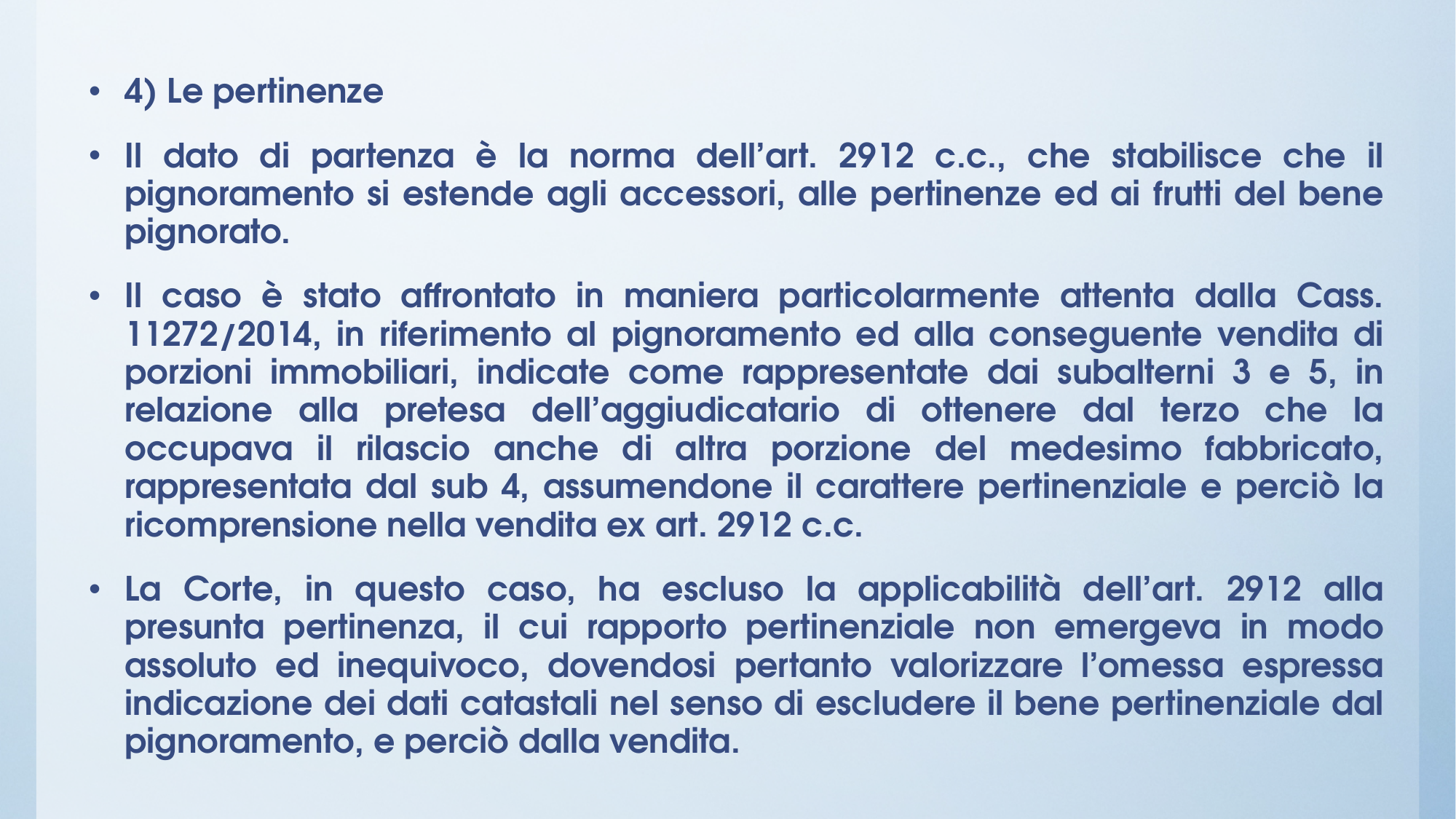

4) Le pertinenze
Il dato di partenza è la norma dell’art. 2912 c.c., che stabilisce che il pignoramento si estende agli accessori, alle pertinenze ed ai frutti del bene pignorato.
Il caso è stato affrontato in maniera particolarmente attenta dalla Cass. 11272/2014, in riferimento al pignoramento ed alla conseguente vendita di porzioni immobiliari, indicate come rappresentate dai subalterni 3 e 5, in relazione alla pretesa dell’aggiudicatario di ottenere dal terzo che la occupava il rilascio anche di altra porzione del medesimo fabbricato, rappresentata dal sub 4, assumendone il carattere pertinenziale e perciò la ricomprensione nella vendita ex art. 2912 c.c.
La Corte, in questo caso, ha escluso la applicabilità dell’art. 2912 alla presunta pertinenza, il cui rapporto pertinenziale non emergeva in modo assoluto ed inequivoco, dovendosi pertanto valorizzare l’omessa espressa indicazione dei dati catastali nel senso di escludere il bene pertinenziale dal pignoramento, e perciò dalla vendita.